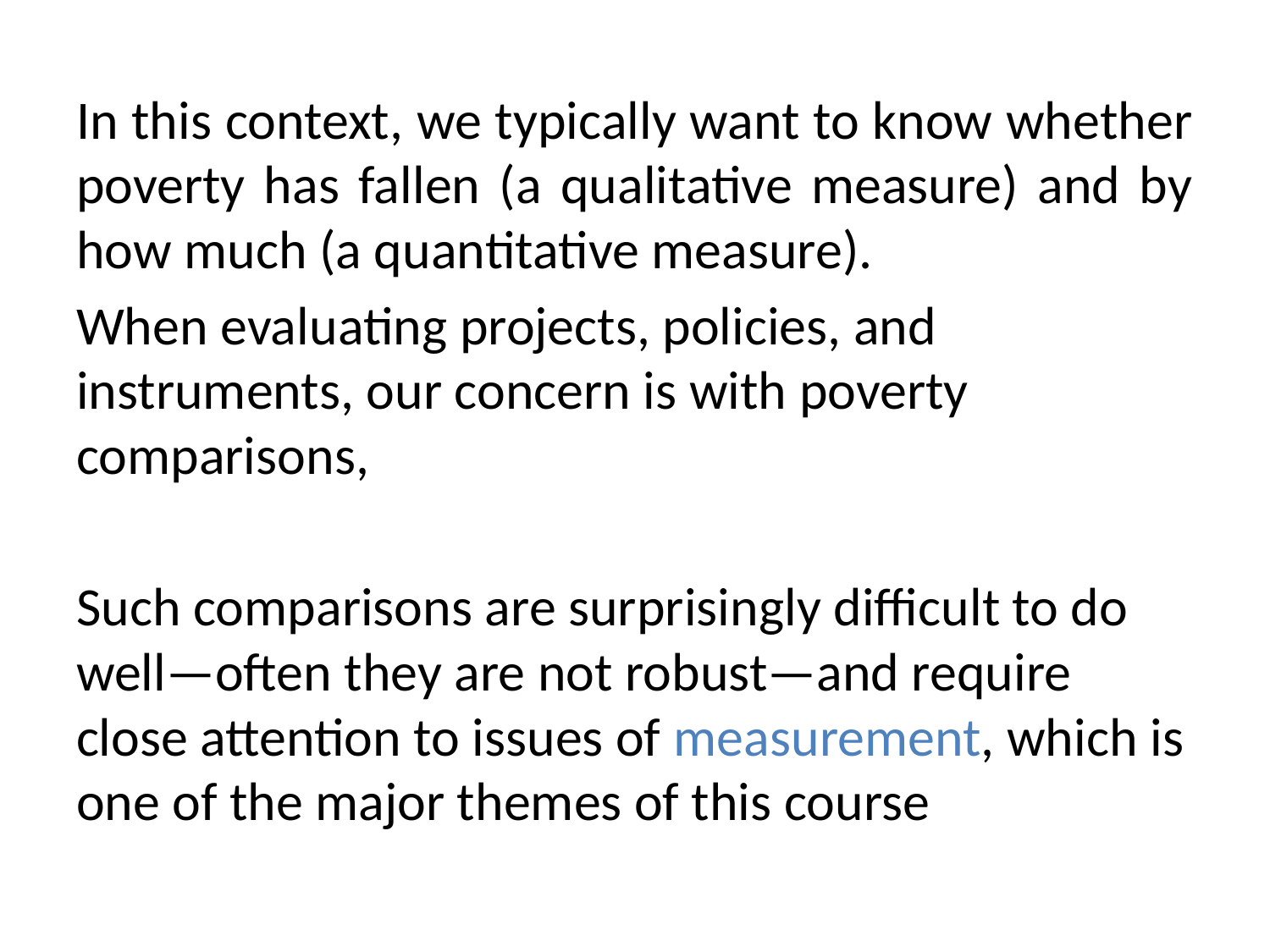

In this context, we typically want to know whether poverty has fallen (a qualitative measure) and by how much (a quantitative measure).
When evaluating projects, policies, and instruments, our concern is with poverty comparisons,

Such comparisons are surprisingly difficult to do well—often they are not robust—and require close attention to issues of measurement, which is one of the major themes of this course